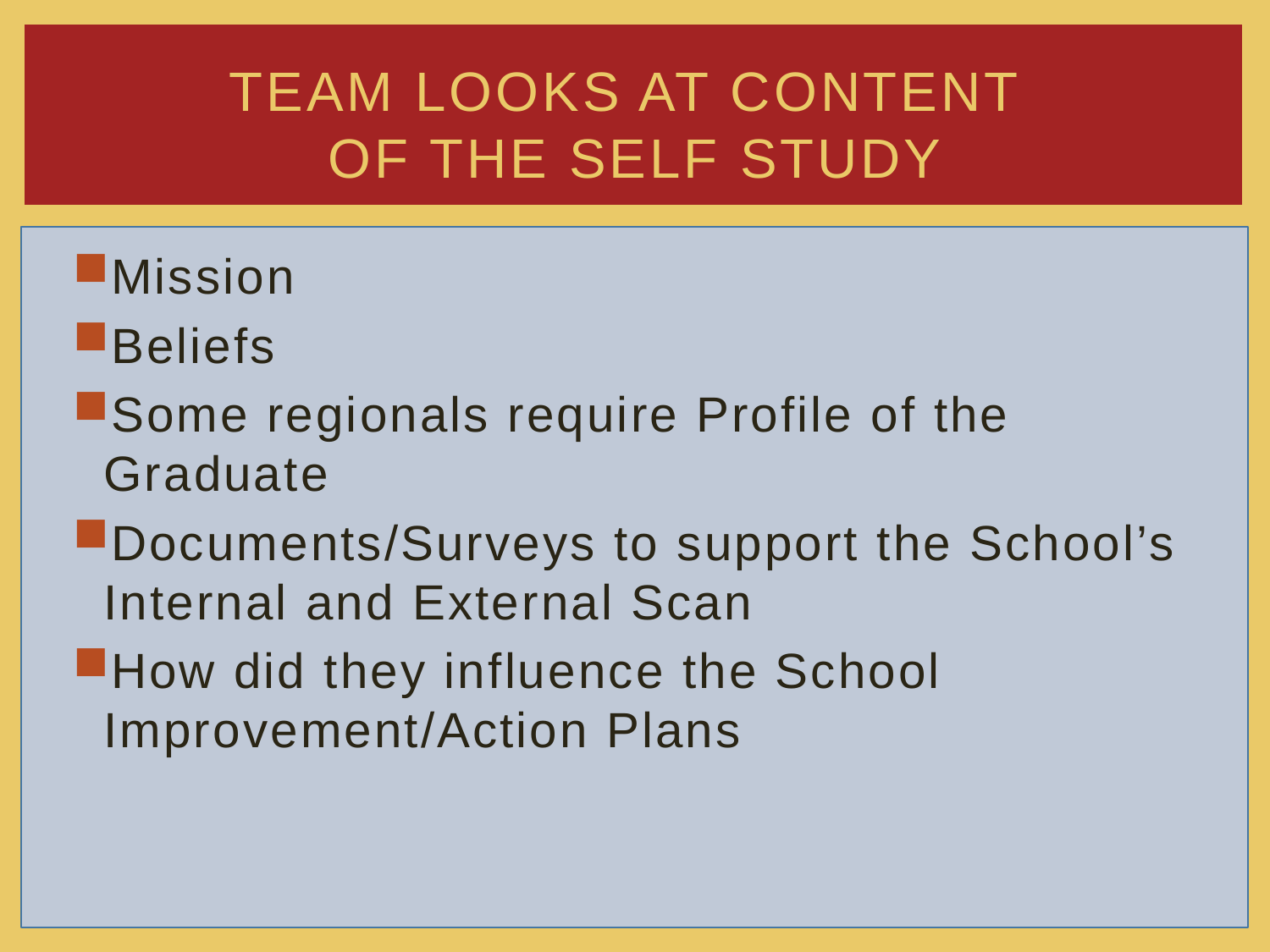

# Team looks at Content of the Self Study
Mission
Beliefs
Some regionals require Profile of the Graduate
Documents/Surveys to support the School’s Internal and External Scan
How did they influence the School Improvement/Action Plans